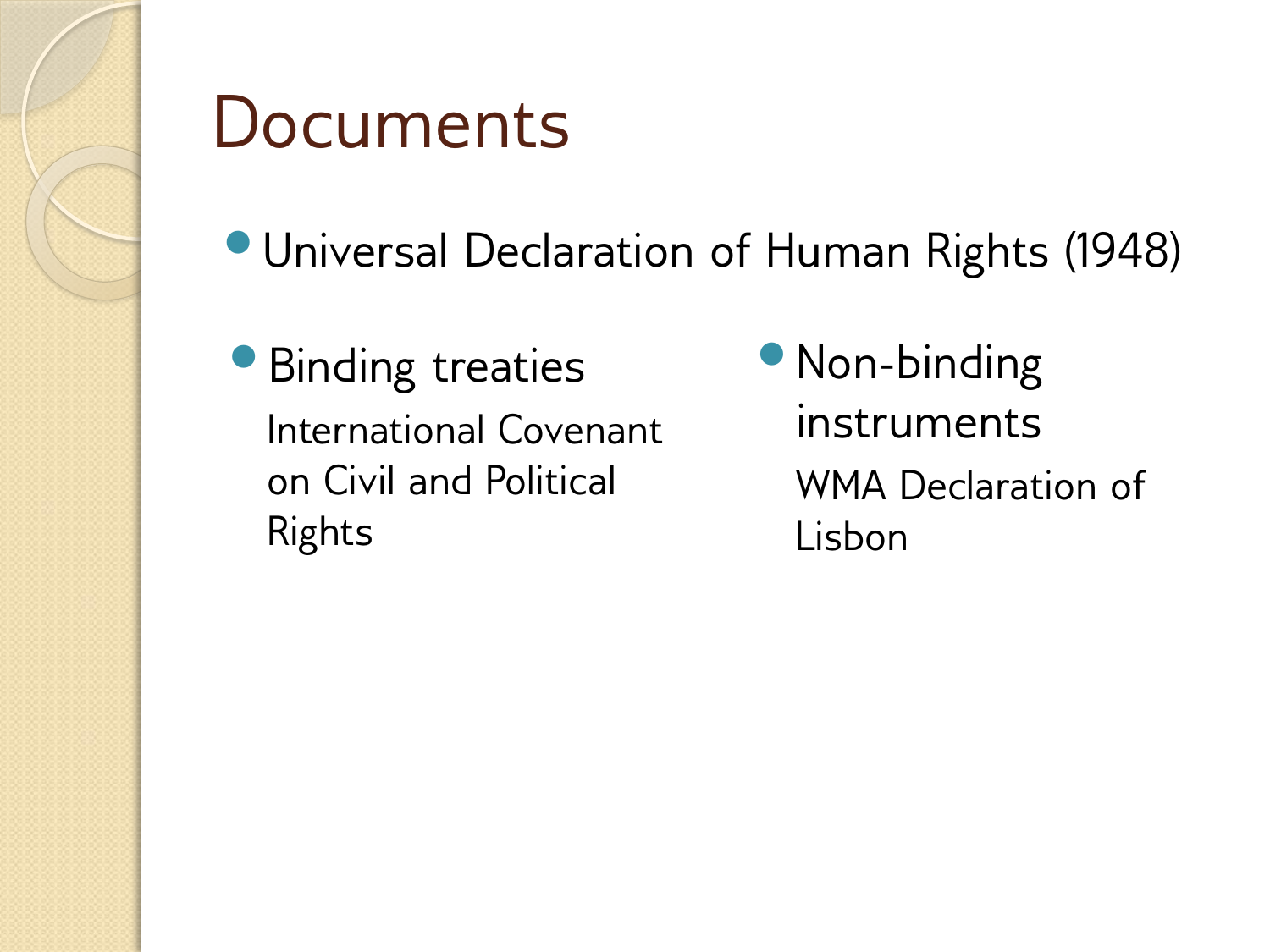

# Documents
Universal Declaration of Human Rights (1948)
Non-binding instruments
WMA Declaration of Lisbon
Binding treaties
International Covenant on Civil and Political Rights